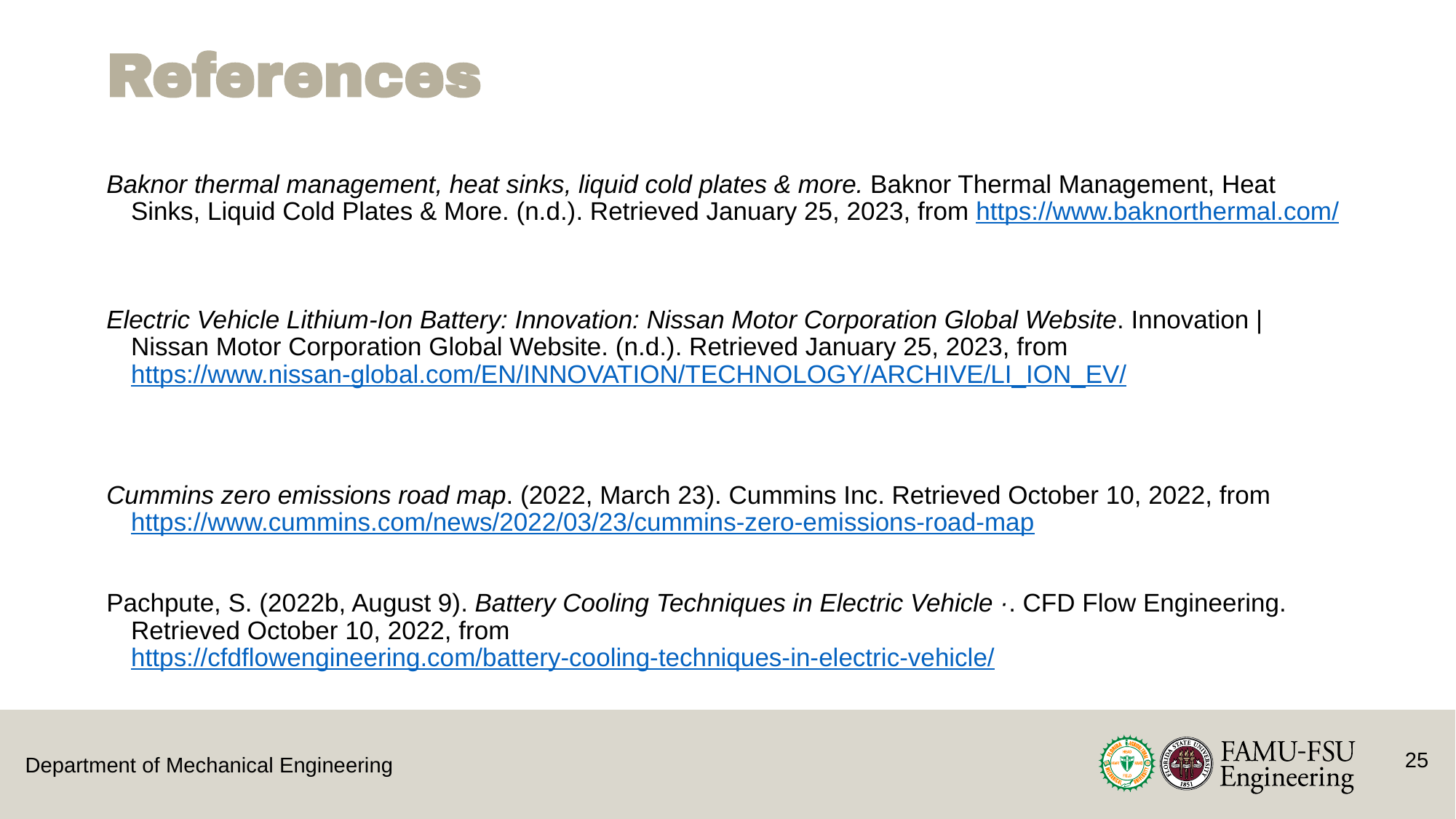

# References
Baknor thermal management, heat sinks, liquid cold plates & more. Baknor Thermal Management, Heat Sinks, Liquid Cold Plates & More. (n.d.). Retrieved January 25, 2023, from https://www.baknorthermal.com/

Electric Vehicle Lithium-Ion Battery: Innovation: Nissan Motor Corporation Global Website. Innovation | Nissan Motor Corporation Global Website. (n.d.). Retrieved January 25, 2023, from https://www.nissan-global.com/EN/INNOVATION/TECHNOLOGY/ARCHIVE/LI_ION_EV/

Cummins zero emissions road map. (2022, March 23). Cummins Inc. Retrieved October 10, 2022, from https://www.cummins.com/news/2022/03/23/cummins-zero-emissions-road-map

Pachpute, S. (2022b, August 9). Battery Cooling Techniques in Electric Vehicle ·. CFD Flow Engineering. Retrieved October 10, 2022, from https://cfdflowengineering.com/battery-cooling-techniques-in-electric-vehicle/

25